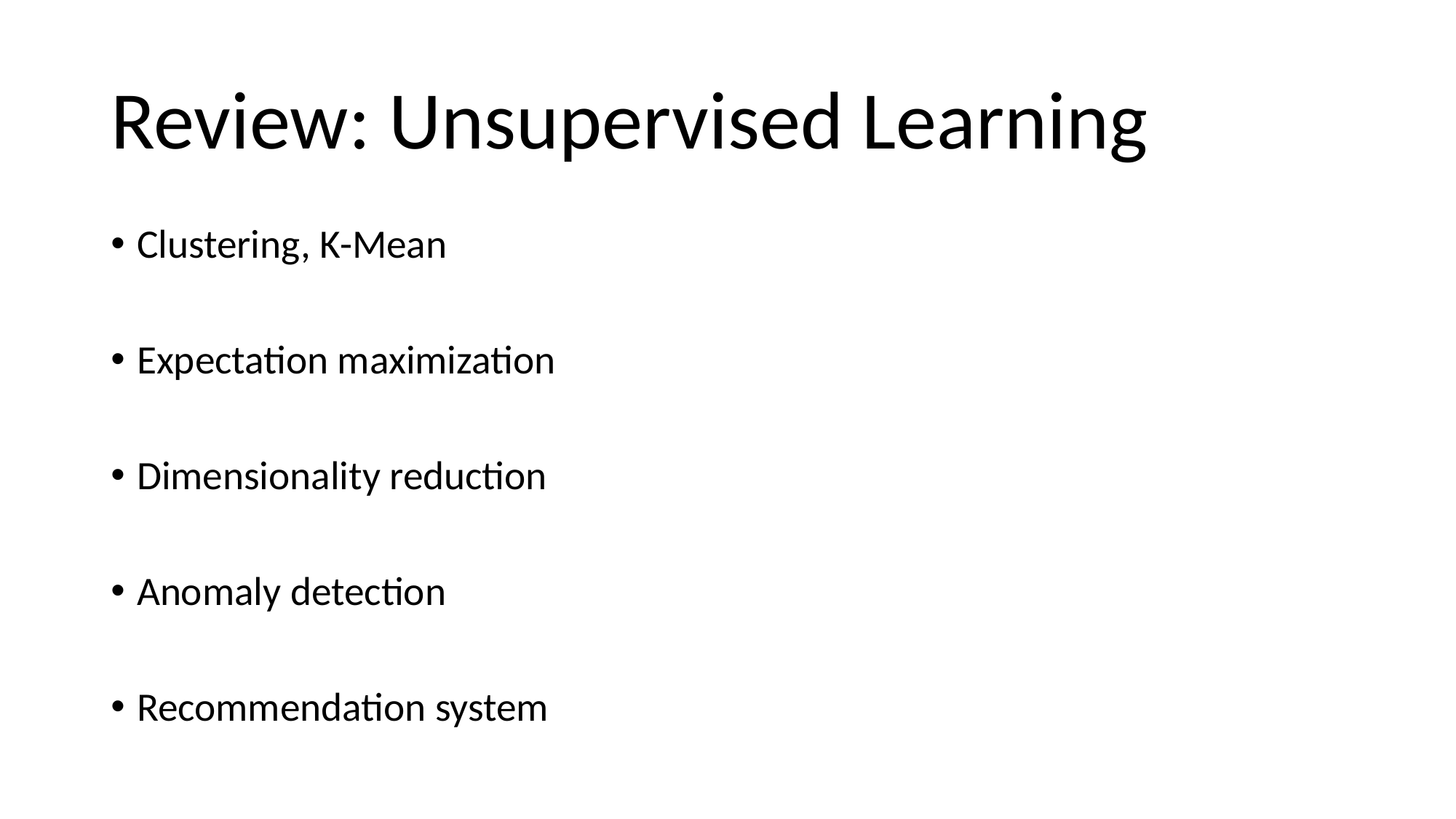

# Review: Unsupervised Learning
Clustering, K-Mean

Expectation maximization

Dimensionality reduction

Anomaly detection

Recommendation system